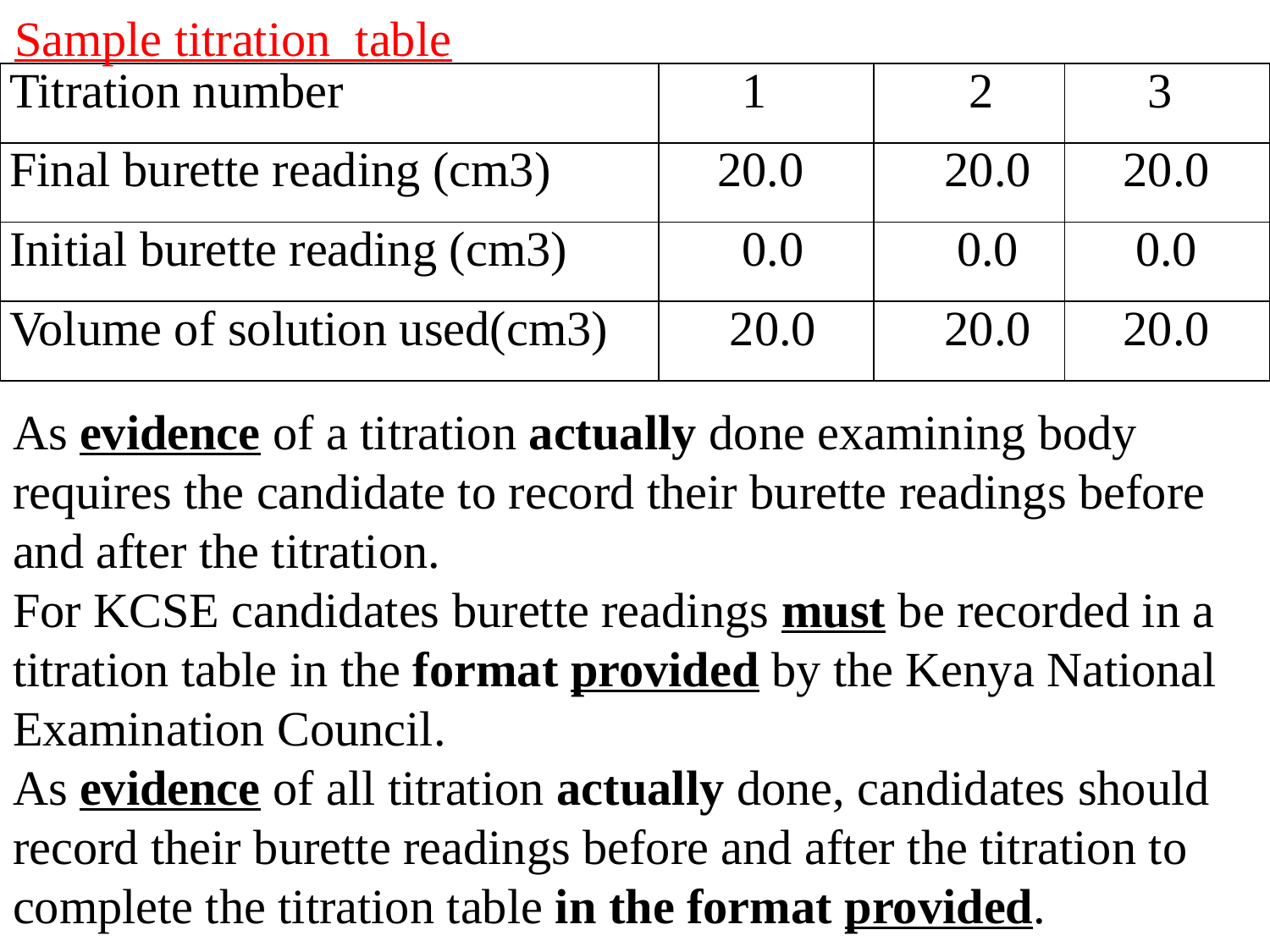

Sample titration  table
| Titration number | 1 | 2 | 3 |
| --- | --- | --- | --- |
| Final burette reading (cm3) | 20.0 | 20.0 | 20.0 |
| Initial burette reading (cm3) | 0.0 | 0.0 | 0.0 |
| Volume of solution used(cm3) | 20.0 | 20.0 | 20.0 |
As evidence of a titration actually done examining body requires the candidate to record their burette readings before and after the titration.
For KCSE candidates burette readings must be recorded in a titration table in the format provided by the Kenya National Examination Council.
As evidence of all titration actually done, candidates should record their burette readings before and after the titration to complete the titration table in the format provided.